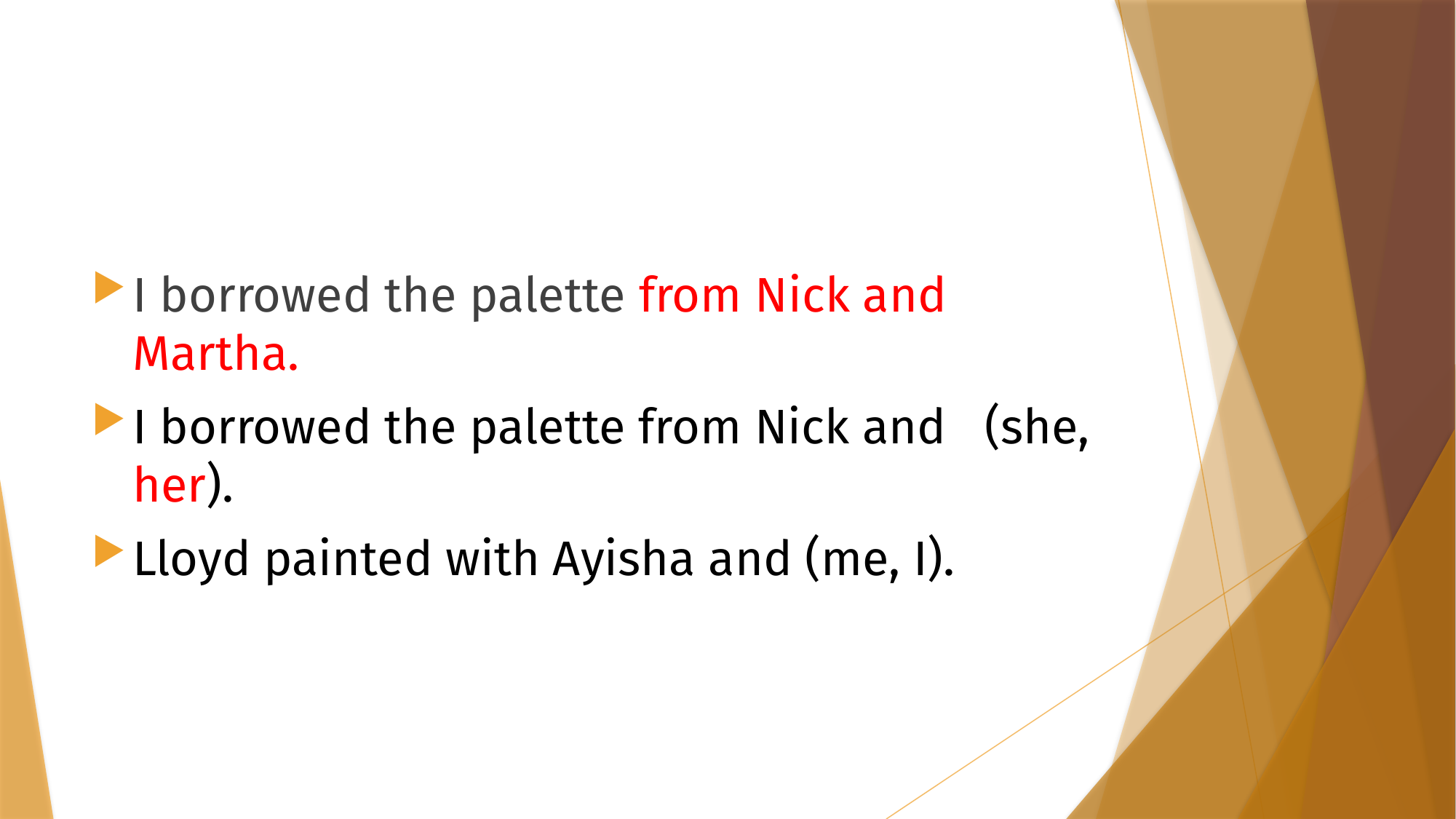

#
I borrowed the palette from Nick and Martha.
I borrowed the palette from Nick and   (she, her).
Lloyd painted with Ayisha and (me, I).